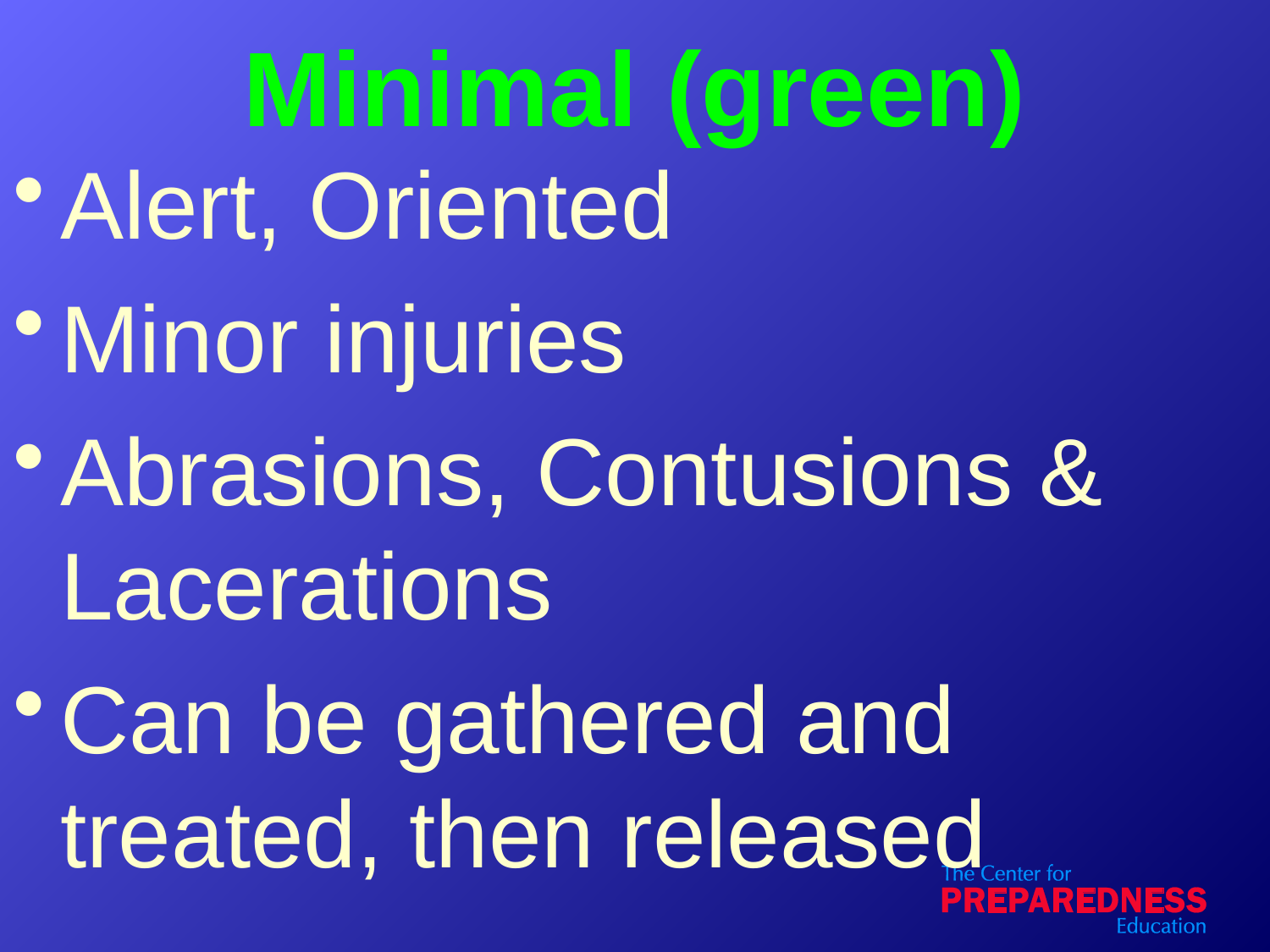

# Minimal (green)
Alert, Oriented
Minor injuries
Abrasions, Contusions & Lacerations
Can be gathered and treated, then released